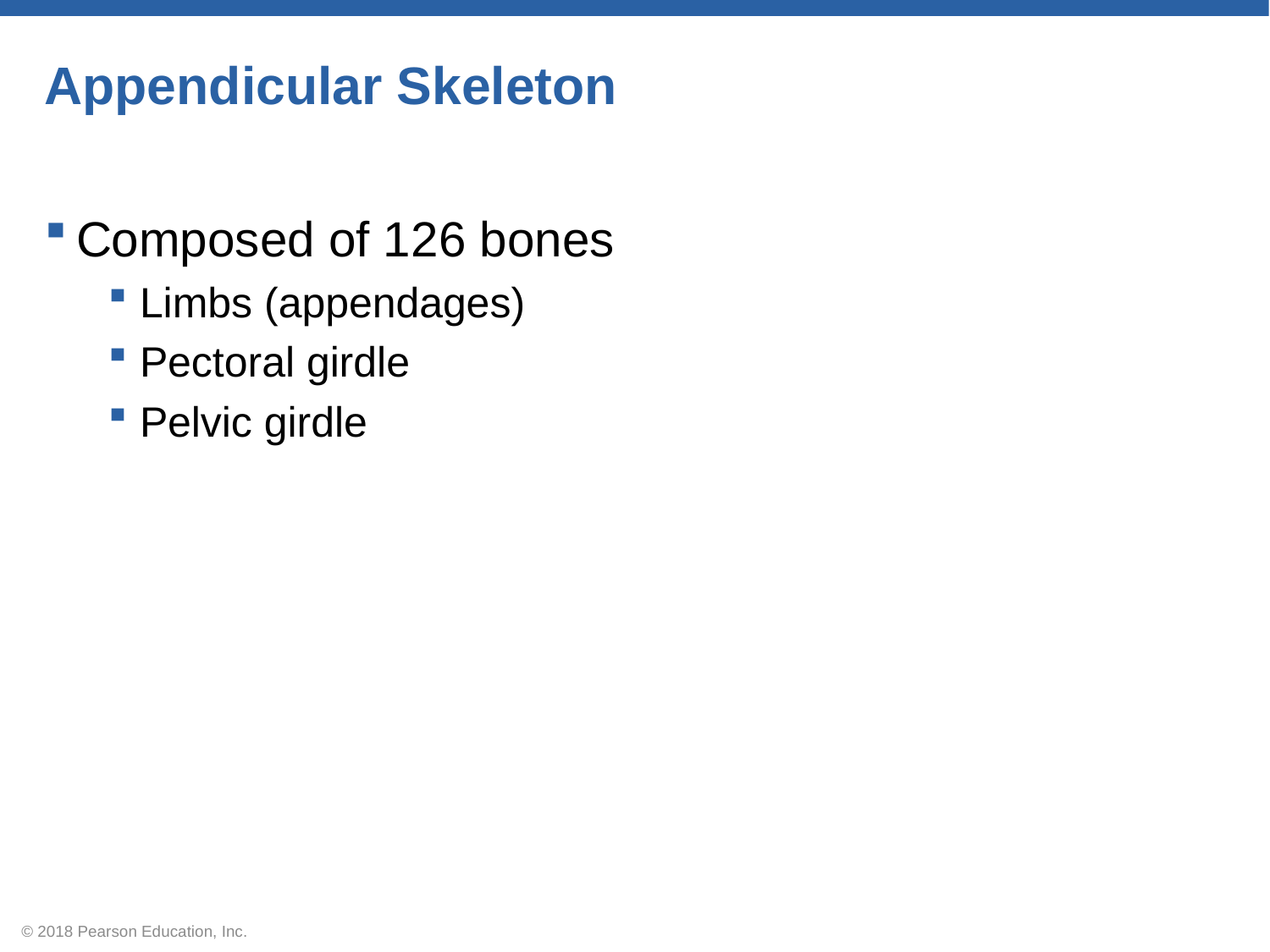

# Appendicular Skeleton
Composed of 126 bones
Limbs (appendages)
Pectoral girdle
Pelvic girdle
© 2018 Pearson Education, Inc.